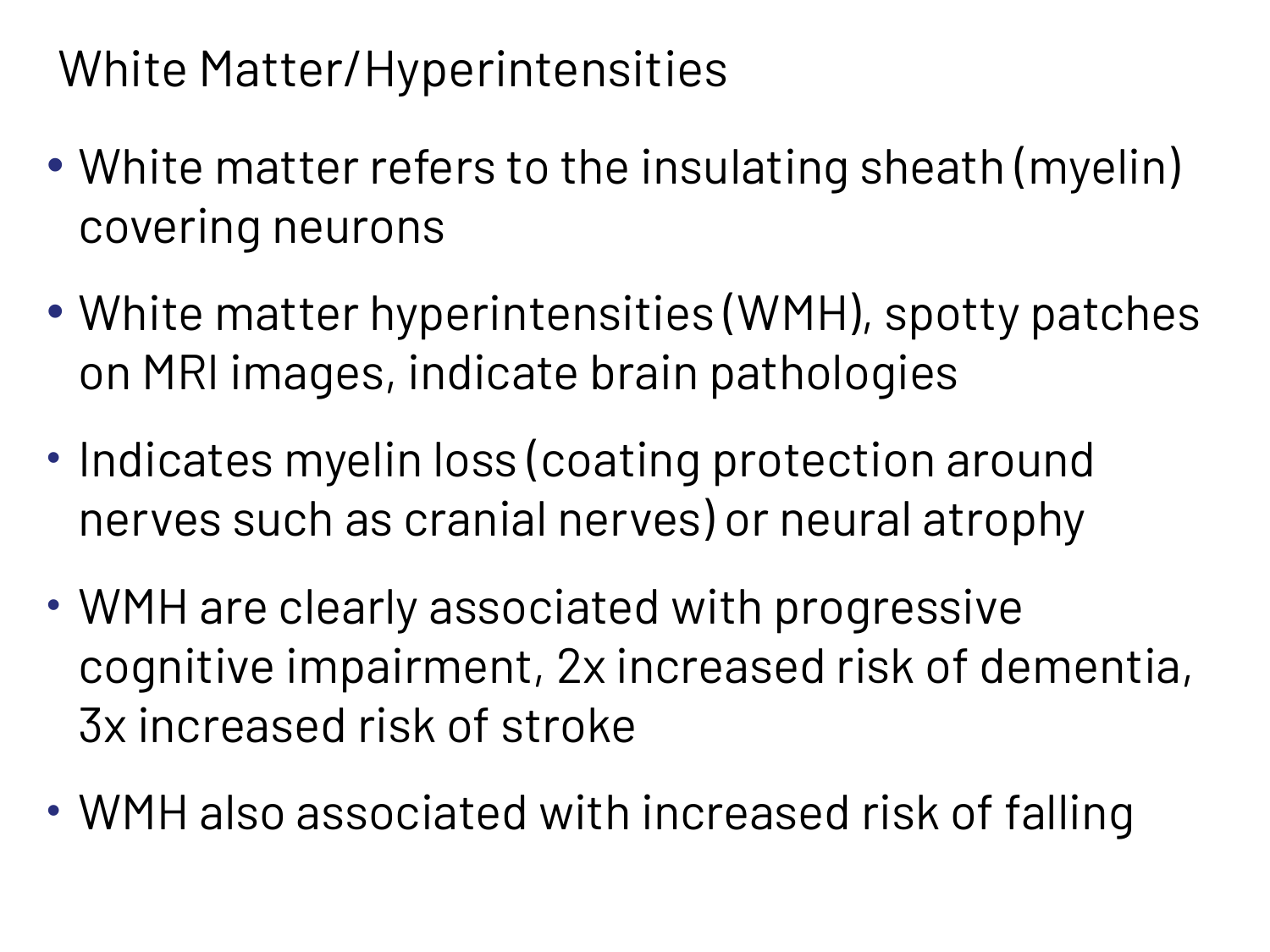

# White Matter/Hyperintensities
White matter refers to the insulating sheath (myelin) covering neurons
White matter hyperintensities (WMH), spotty patches on MRI images, indicate brain pathologies
Indicates myelin loss (coating protection around nerves such as cranial nerves) or neural atrophy
WMH are clearly associated with progressive cognitive impairment, 2x increased risk of dementia, 3x increased risk of stroke
WMH also associated with increased risk of falling